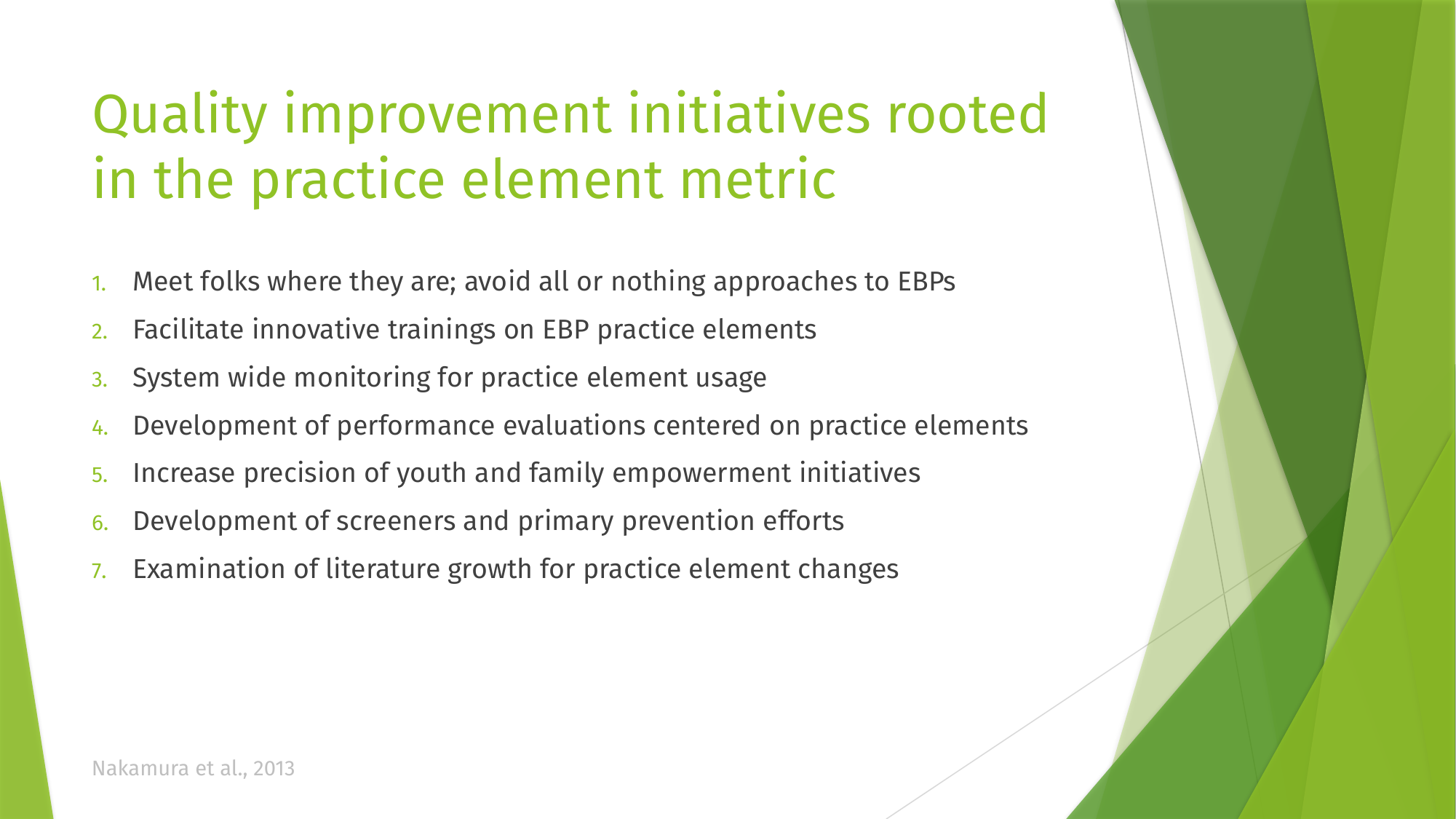

# Quality improvement initiatives rooted in the practice element metric
Meet folks where they are; avoid all or nothing approaches to EBPs
Facilitate innovative trainings on EBP practice elements
System wide monitoring for practice element usage
Development of performance evaluations centered on practice elements
Increase precision of youth and family empowerment initiatives
Development of screeners and primary prevention efforts
Examination of literature growth for practice element changes
Nakamura et al., 2013